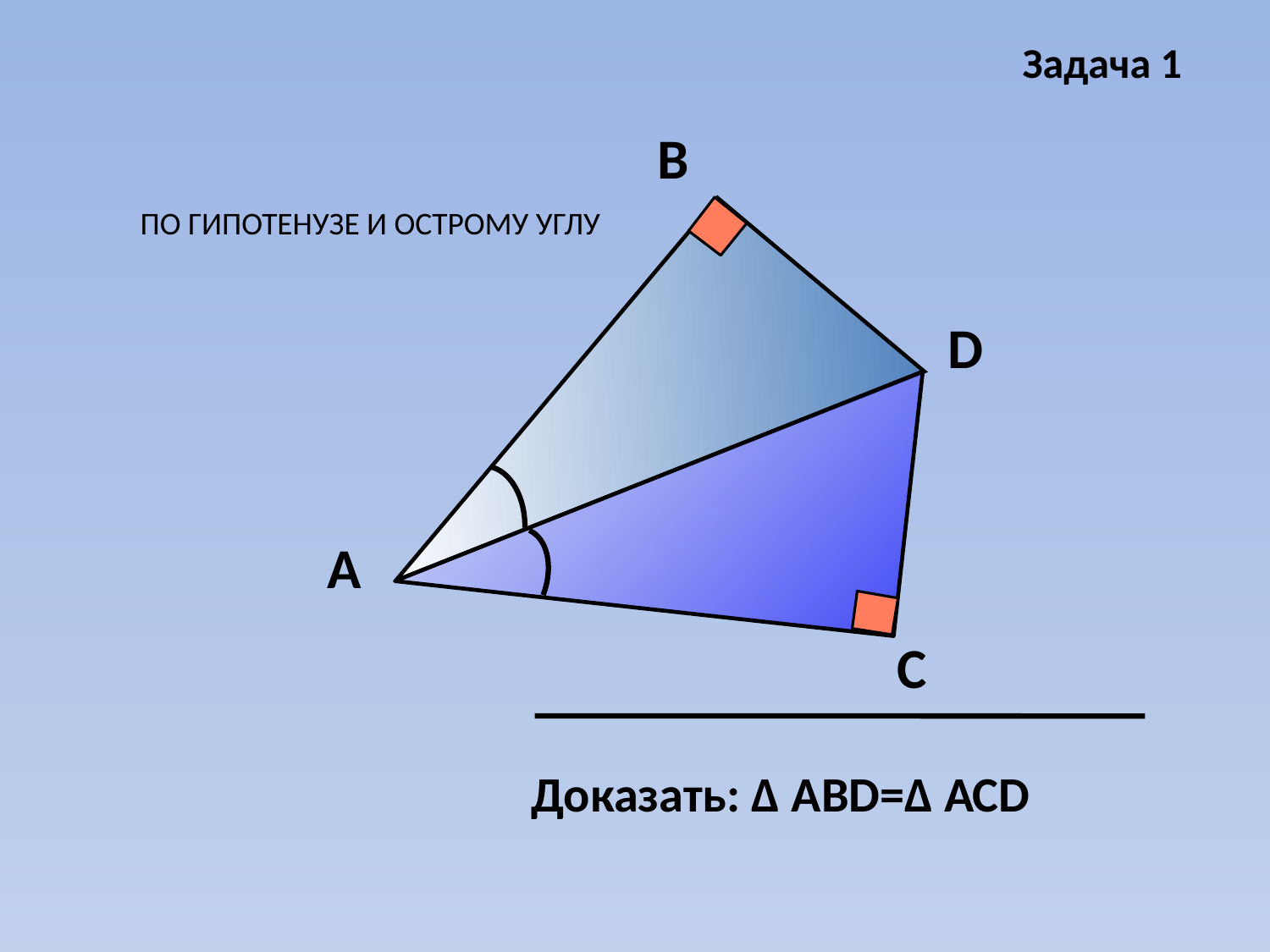

Задача 1
В
ПО ГИПОТЕНУЗЕ И ОСТРОМУ УГЛУ

D

А

С

Доказать: Δ АВD=Δ АСD